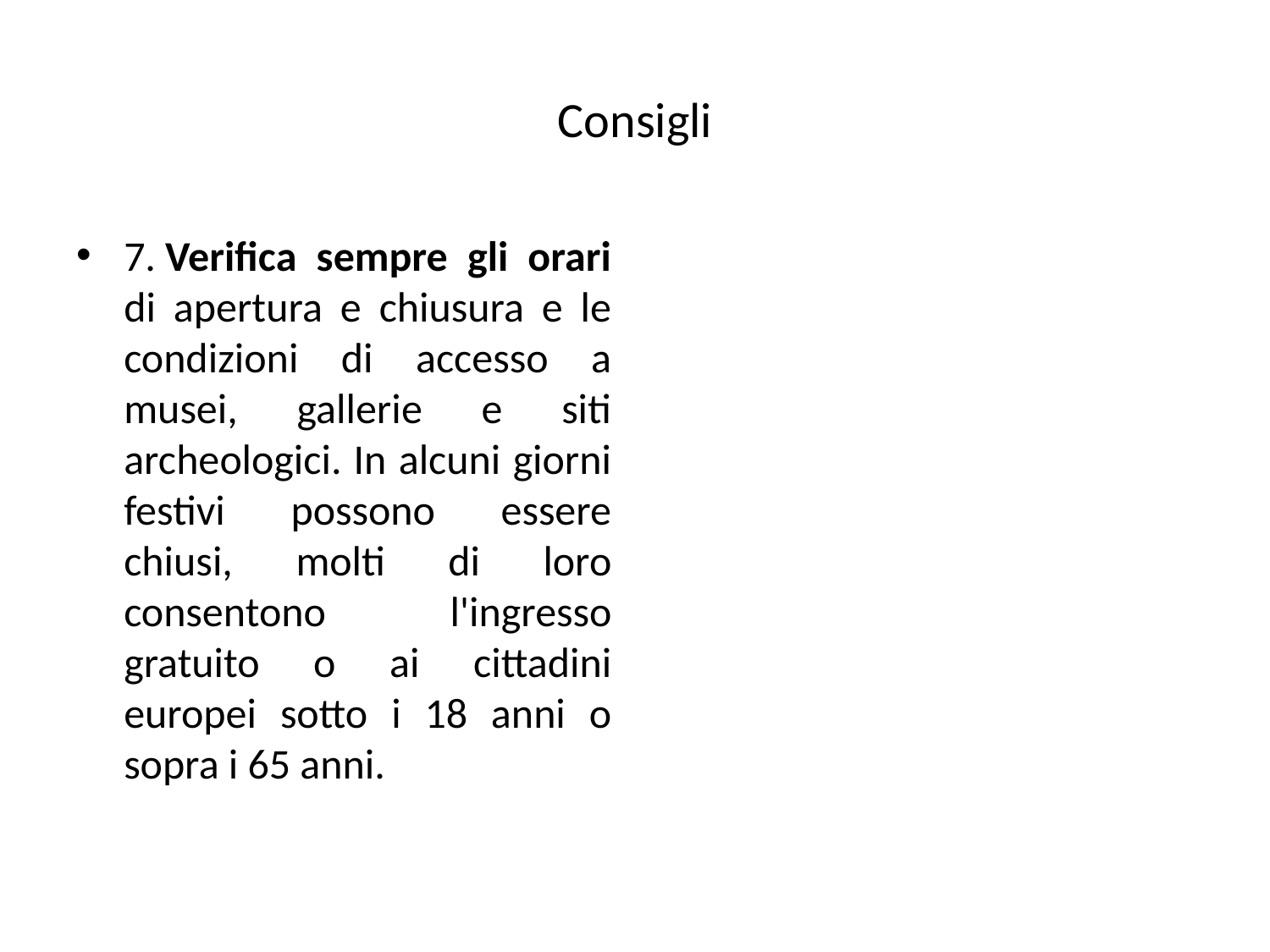

# Consigli
7. Verifica sempre gli orari di apertura e chiusura e le condizioni di accesso a musei, gallerie e siti archeologici. In alcuni giorni festivi possono essere chiusi, molti di loro consentono l'ingresso gratuito o ai cittadini europei sotto i 18 anni o sopra i 65 anni.